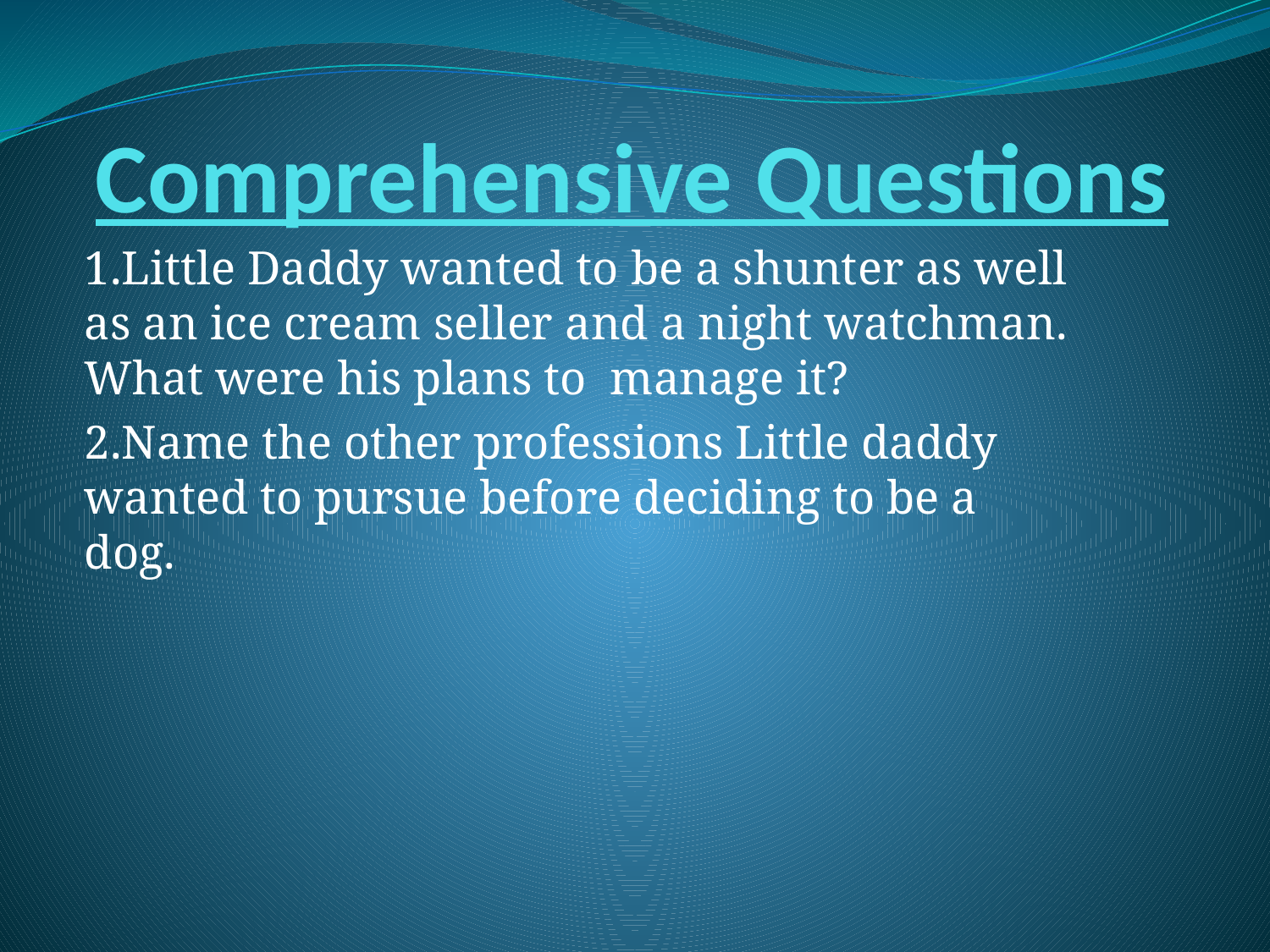

# Comprehensive Questions
1.Little Daddy wanted to be a shunter as well as an ice cream seller and a night watchman. What were his plans to  manage it?
2.Name the other professions Little daddy wanted to pursue before deciding to be a dog.